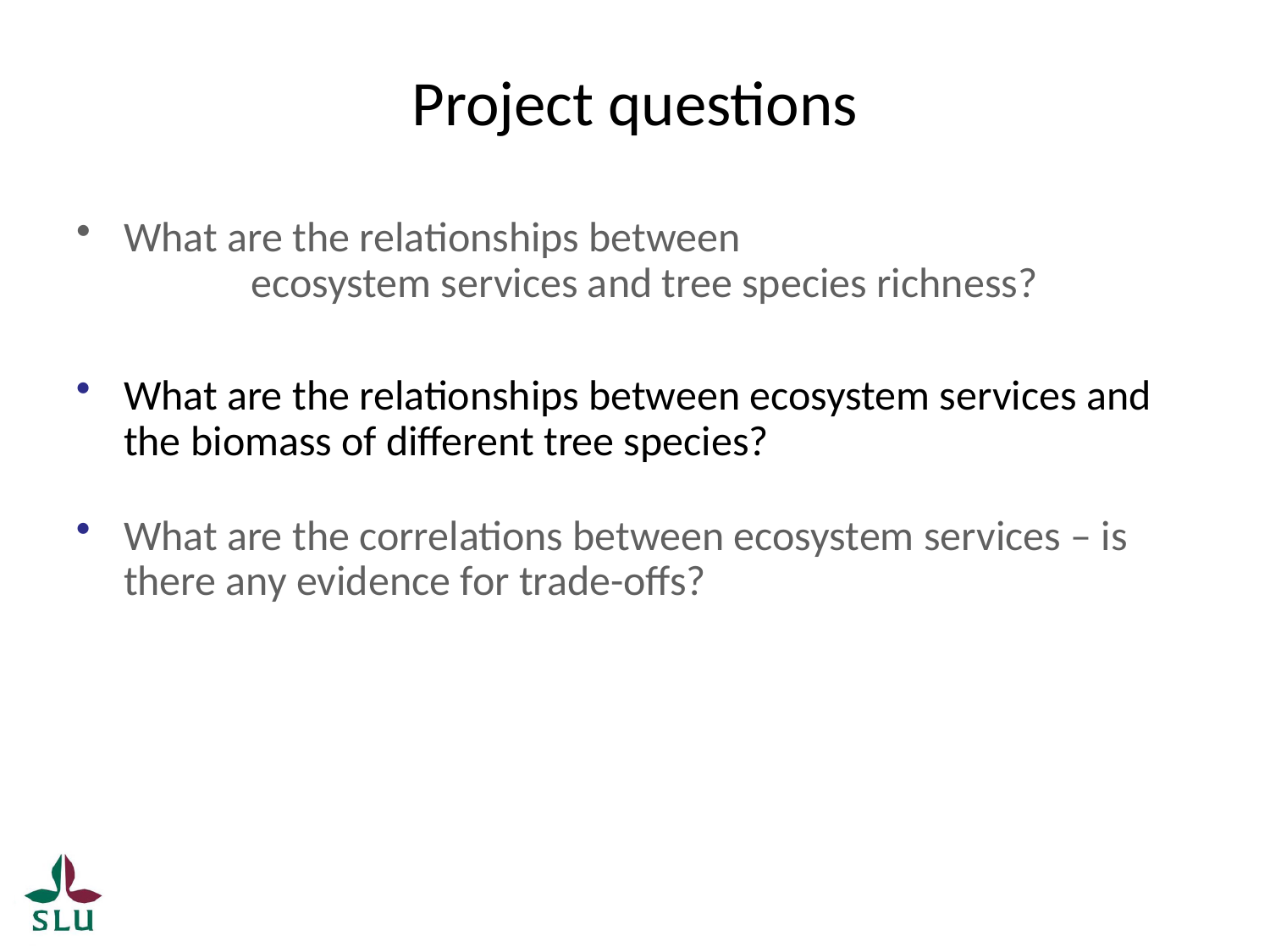

Project questions
What are the relationships between
	ecosystem services and tree species richness?
What are the relationships between ecosystem services and the biomass of different tree species?
What are the correlations between ecosystem services – is there any evidence for trade-offs?